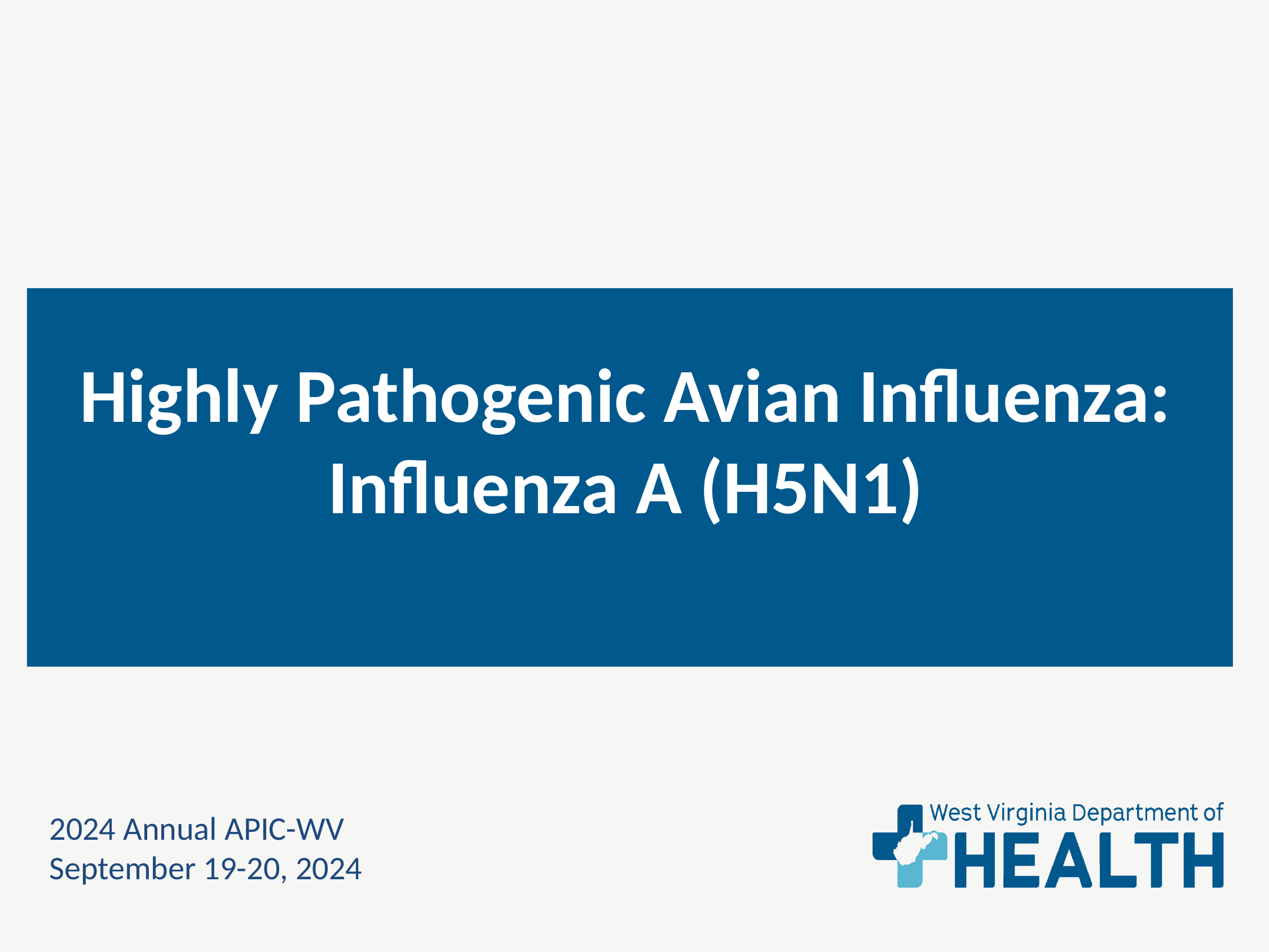

Highly Pathogenic Avian Influenza:  Influenza A (H5N1)

2024 Annual APIC-WV
September 19-20, 2024